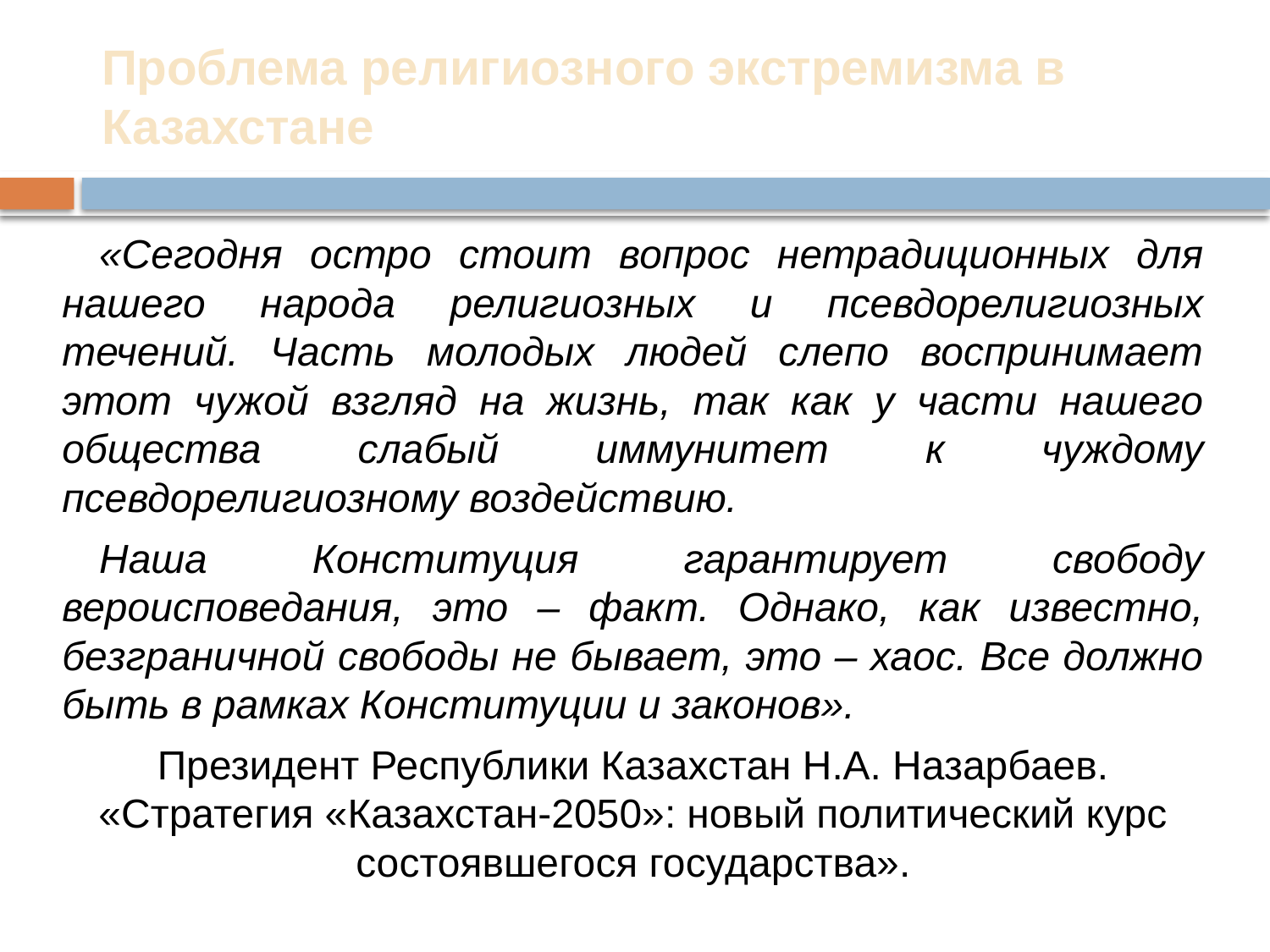

Проблема религиозного экстремизма в Казахстане
#
«Сегодня остро стоит вопрос нетрадиционных для нашего народа религиозных и псевдорелигиозных течений. Часть молодых людей слепо воспринимает этот чужой взгляд на жизнь, так как у части нашего общества слабый иммунитет к чуждому псевдорелигиозному воздействию.
Наша Конституция гарантирует свободу вероисповедания, это – факт. Однако, как известно, безграничной свободы не бывает, это – хаос. Все должно быть в рамках Конституции и законов».
Президент Республики Казахстан Н.А. Назарбаев. «Стратегия «Казахстан-2050»: новый политический курс состоявшегося государства».